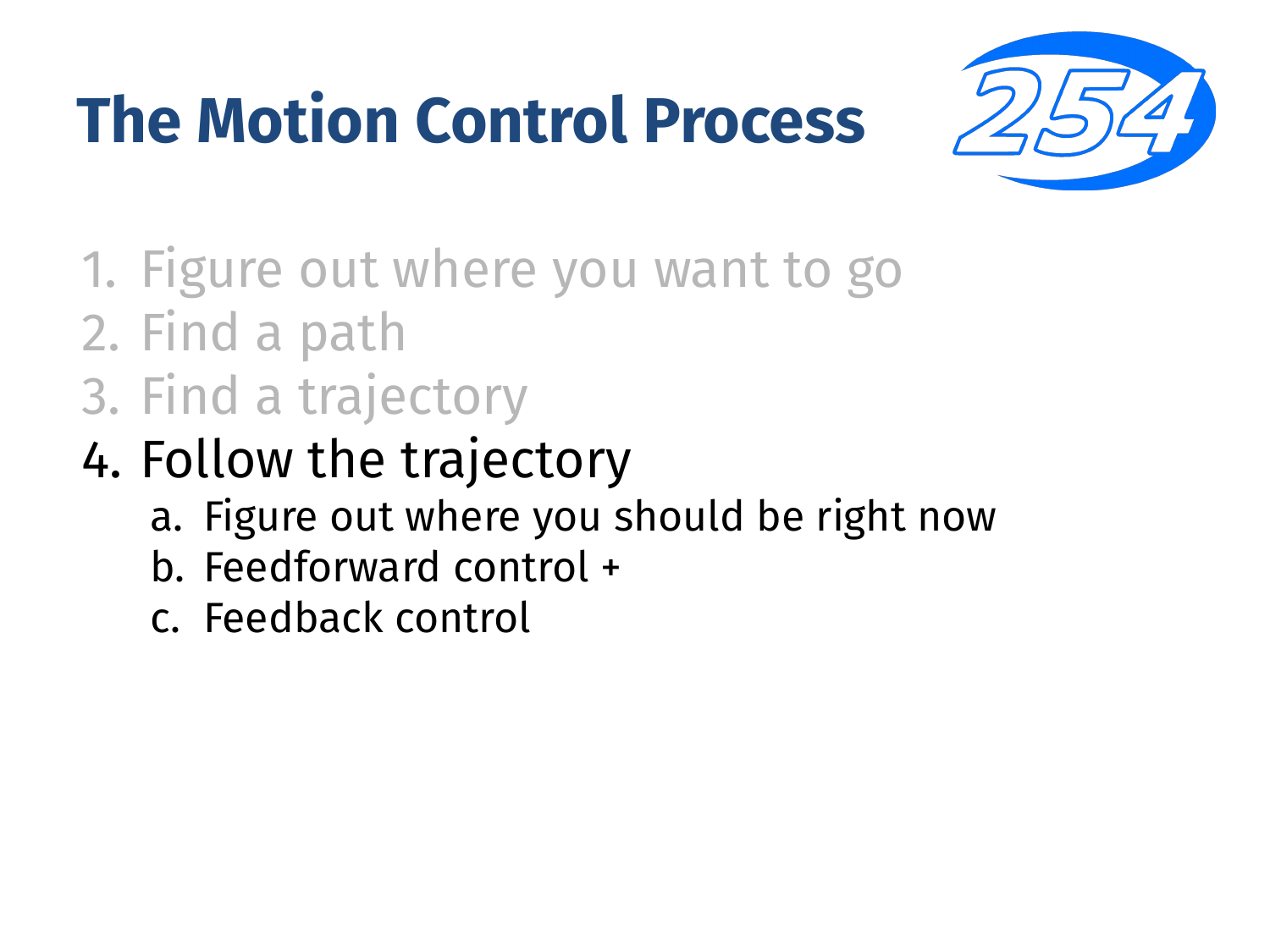

# The Motion Control Process
Figure out where you want to go
Find a path
Find a trajectory
Follow the trajectory
Figure out where you should be right now
Feedforward control +
Feedback control